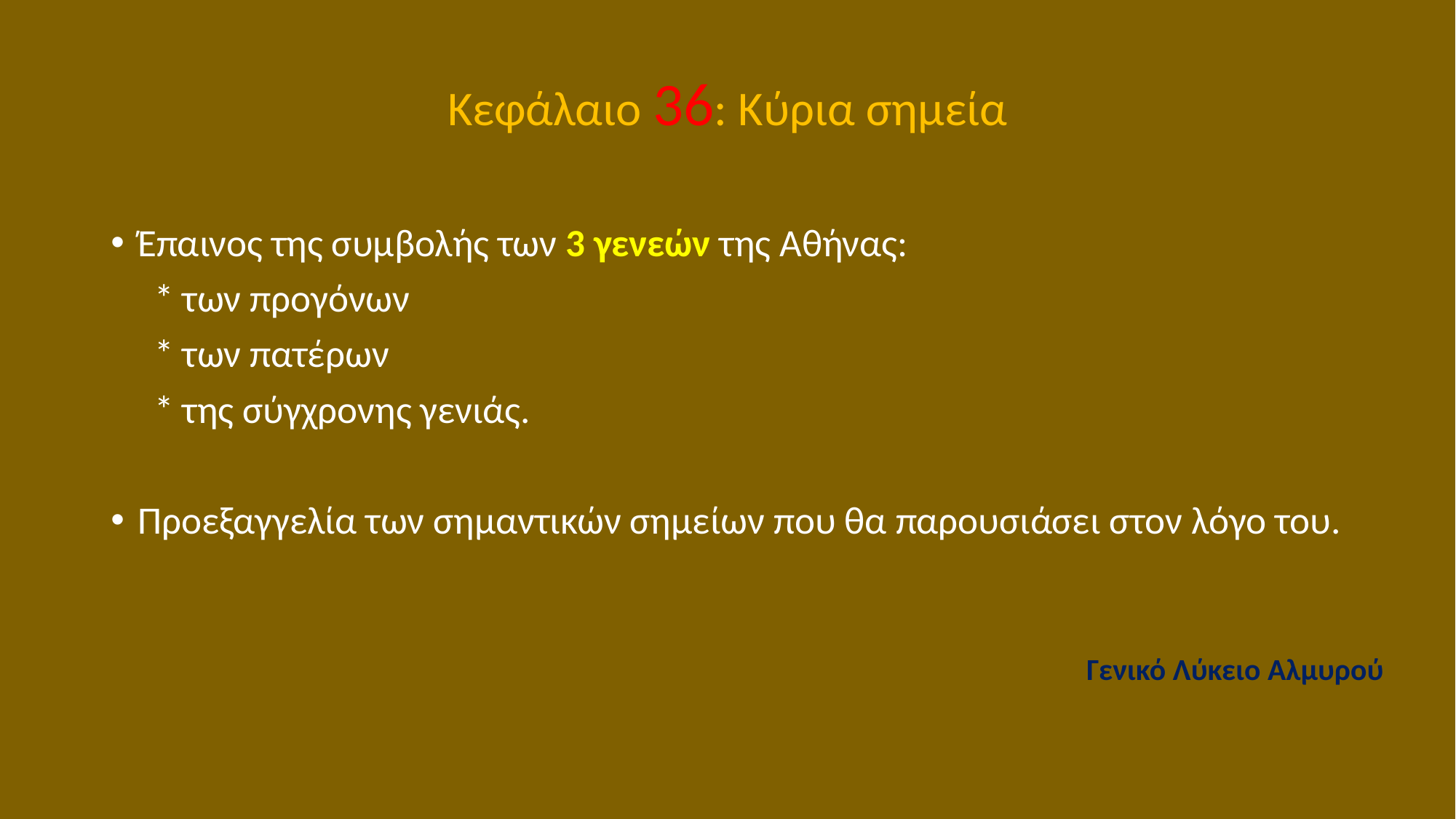

# Κεφάλαιο 36: Κύρια σημεία
Έπαινος της συμβολής των 3 γενεών της Αθήνας:
     * των προγόνων
     * των πατέρων
     * της σύγχρονης γενιάς.

Προεξαγγελία των σημαντικών σημείων που θα παρουσιάσει στον λόγο του.
Γενικό Λύκειο Αλμυρού